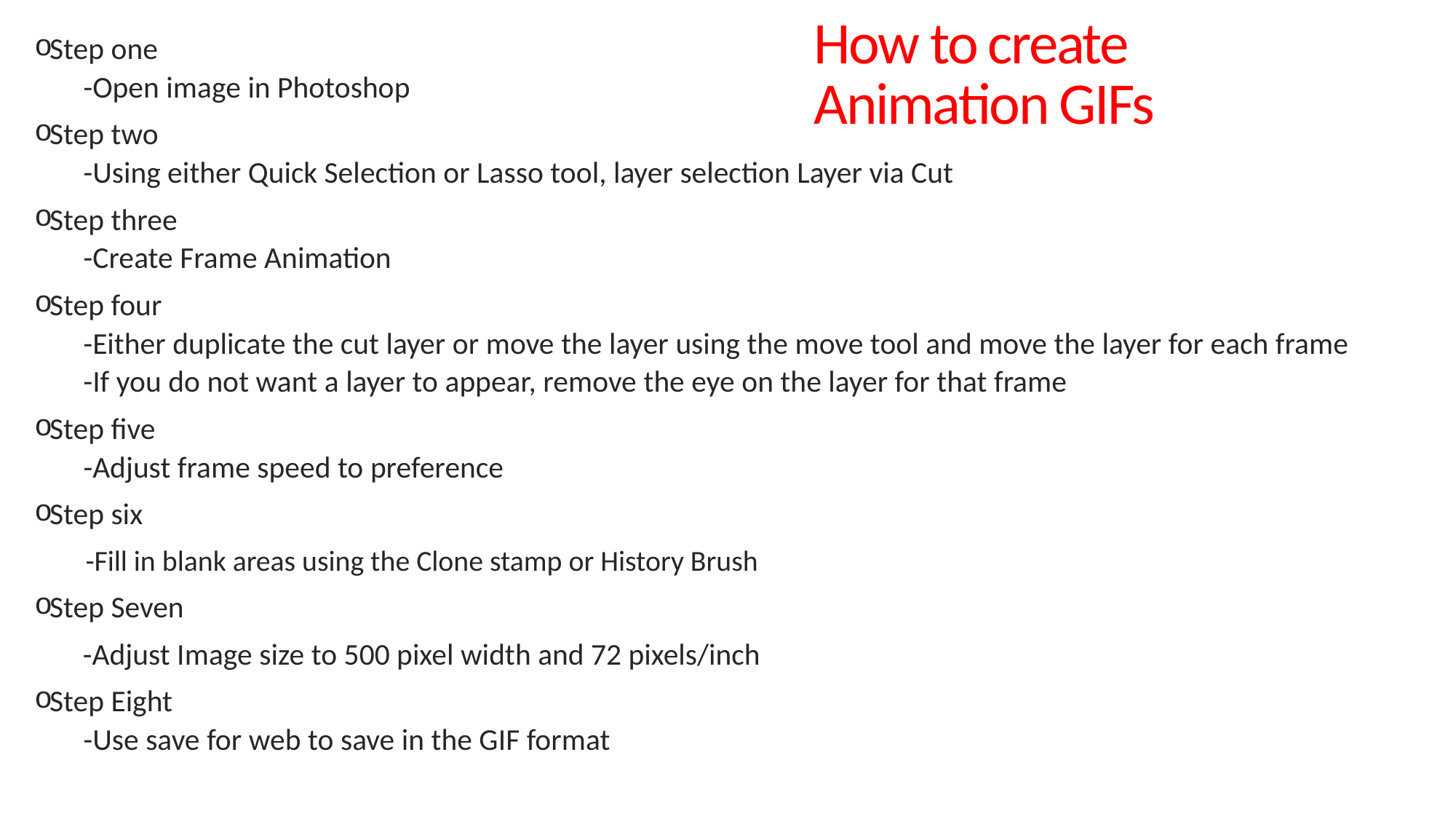

# How to create Animation GIFs
Step one
-Open image in Photoshop
Step two
-Using either Quick Selection or Lasso tool, layer selection Layer via Cut
Step three
-Create Frame Animation
Step four
-Either duplicate the cut layer or move the layer using the move tool and move the layer for each frame
-If you do not want a layer to appear, remove the eye on the layer for that frame
Step five
-Adjust frame speed to preference
Step six
-Fill in blank areas using the Clone stamp or History Brush
Step Seven
       -Adjust Image size to 500 pixel width and 72 pixels/inch
Step Eight
-Use save for web to save in the GIF format